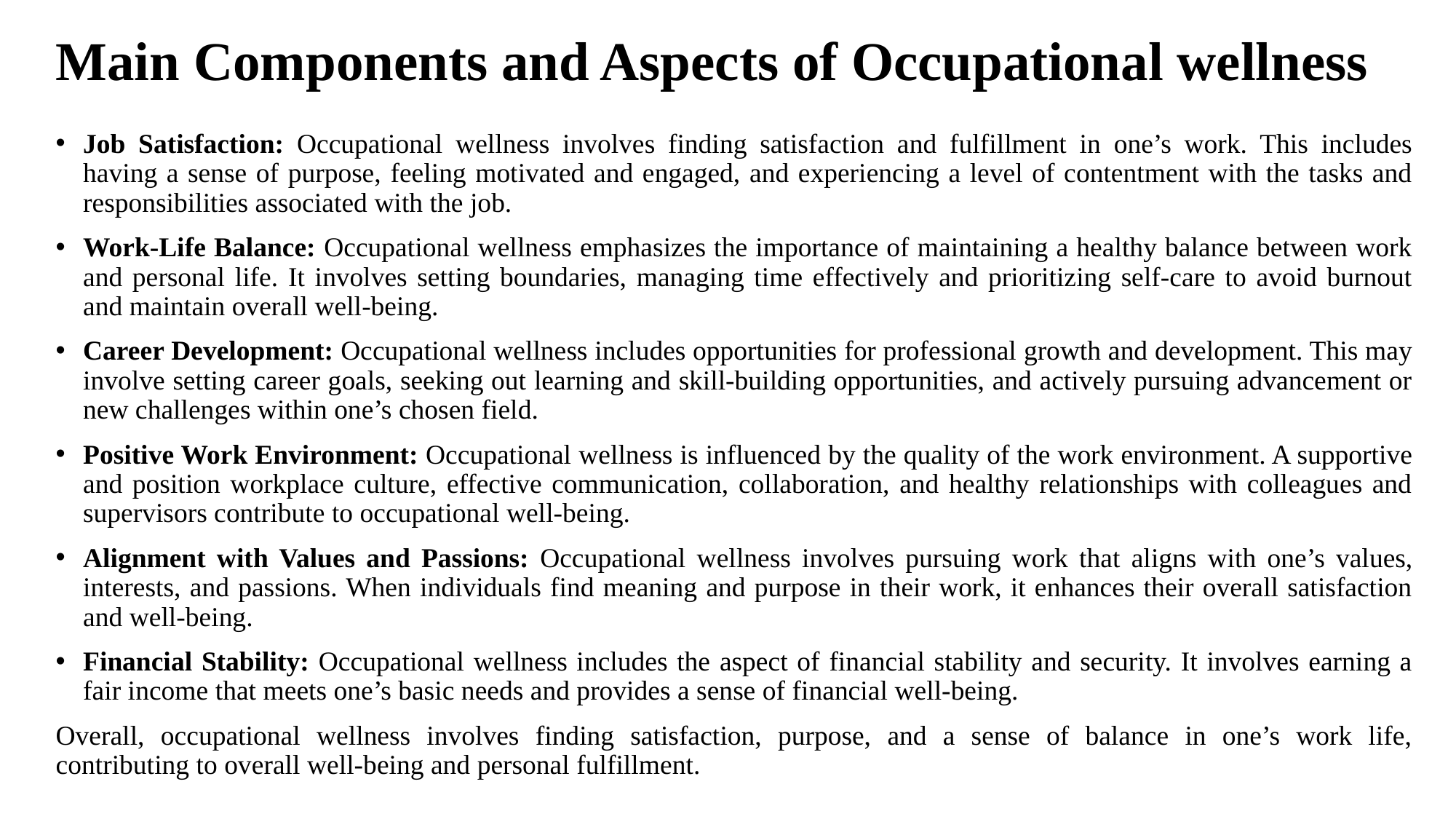

# Main Components and Aspects of Occupational wellness
Job Satisfaction: Occupational wellness involves finding satisfaction and fulfillment in one’s work. This includes having a sense of purpose, feeling motivated and engaged, and experiencing a level of contentment with the tasks and responsibilities associated with the job.
Work-Life Balance: Occupational wellness emphasizes the importance of maintaining a healthy balance between work and personal life. It involves setting boundaries, managing time effectively and prioritizing self-care to avoid burnout and maintain overall well-being.
Career Development: Occupational wellness includes opportunities for professional growth and development. This may involve setting career goals, seeking out learning and skill-building opportunities, and actively pursuing advancement or new challenges within one’s chosen field.
Positive Work Environment: Occupational wellness is influenced by the quality of the work environment. A supportive and position workplace culture, effective communication, collaboration, and healthy relationships with colleagues and supervisors contribute to occupational well-being.
Alignment with Values and Passions: Occupational wellness involves pursuing work that aligns with one’s values, interests, and passions. When individuals find meaning and purpose in their work, it enhances their overall satisfaction and well-being.
Financial Stability: Occupational wellness includes the aspect of financial stability and security. It involves earning a fair income that meets one’s basic needs and provides a sense of financial well-being.
Overall, occupational wellness involves finding satisfaction, purpose, and a sense of balance in one’s work life, contributing to overall well-being and personal fulfillment.